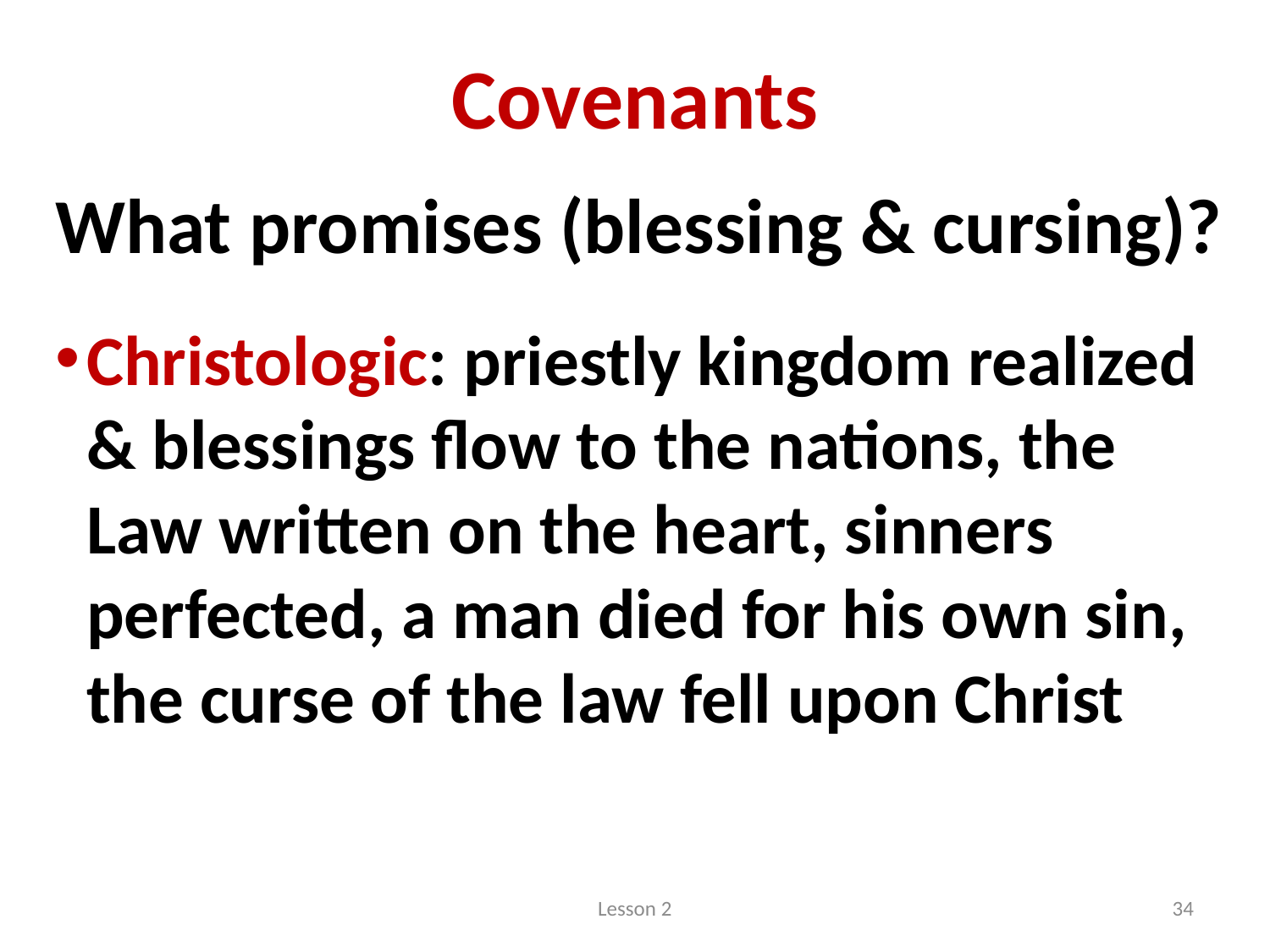

# Covenants
What promises (blessing & cursing)?
Christologic: priestly kingdom realized & blessings flow to the nations, the Law written on the heart, sinners perfected, a man died for his own sin, the curse of the law fell upon Christ

Lesson 2
34